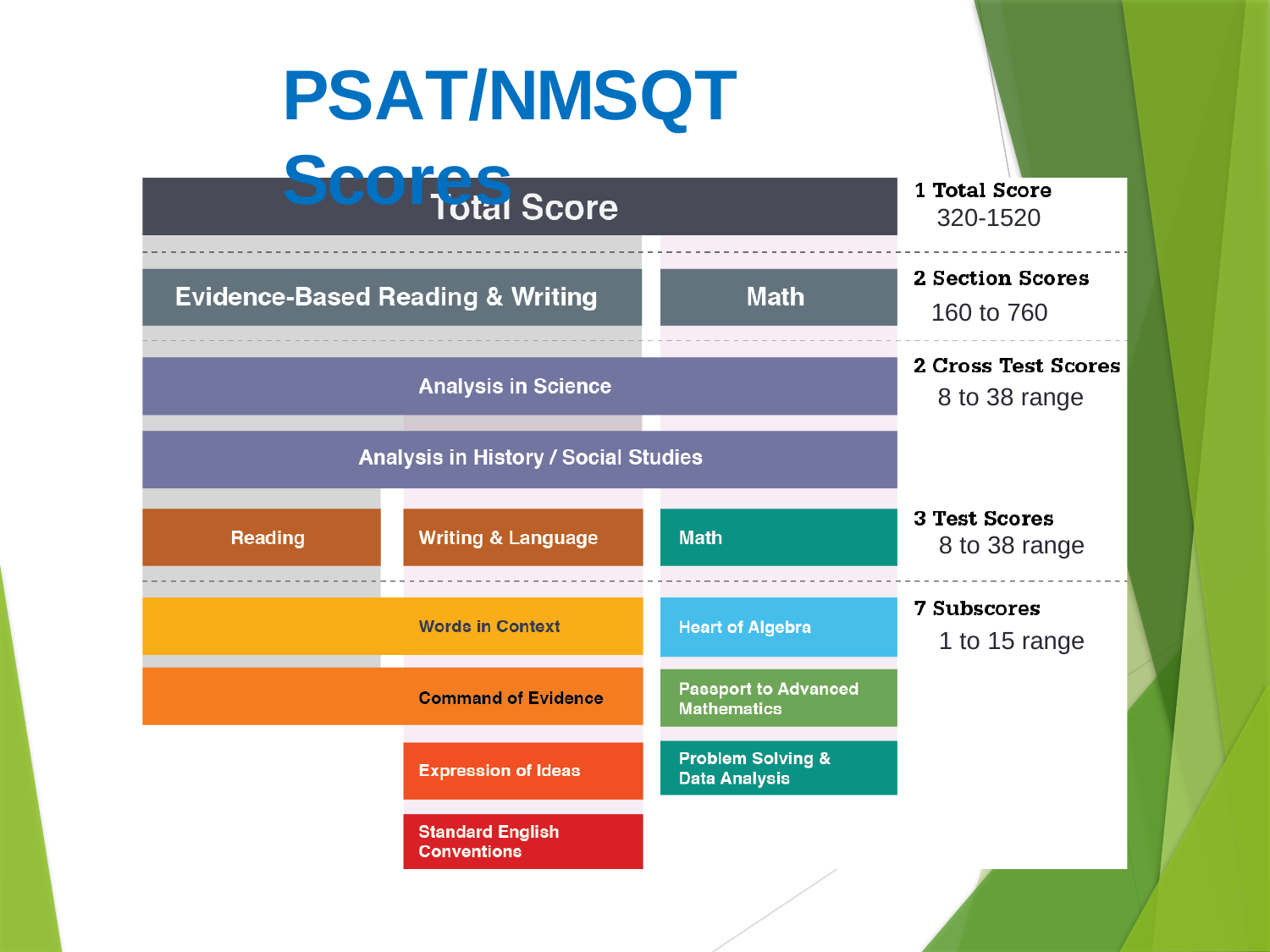

PSAT/NMSQT Scores

320-1520

160 to 760

8 to 38 range

8 to 38 range

1 to 15 range